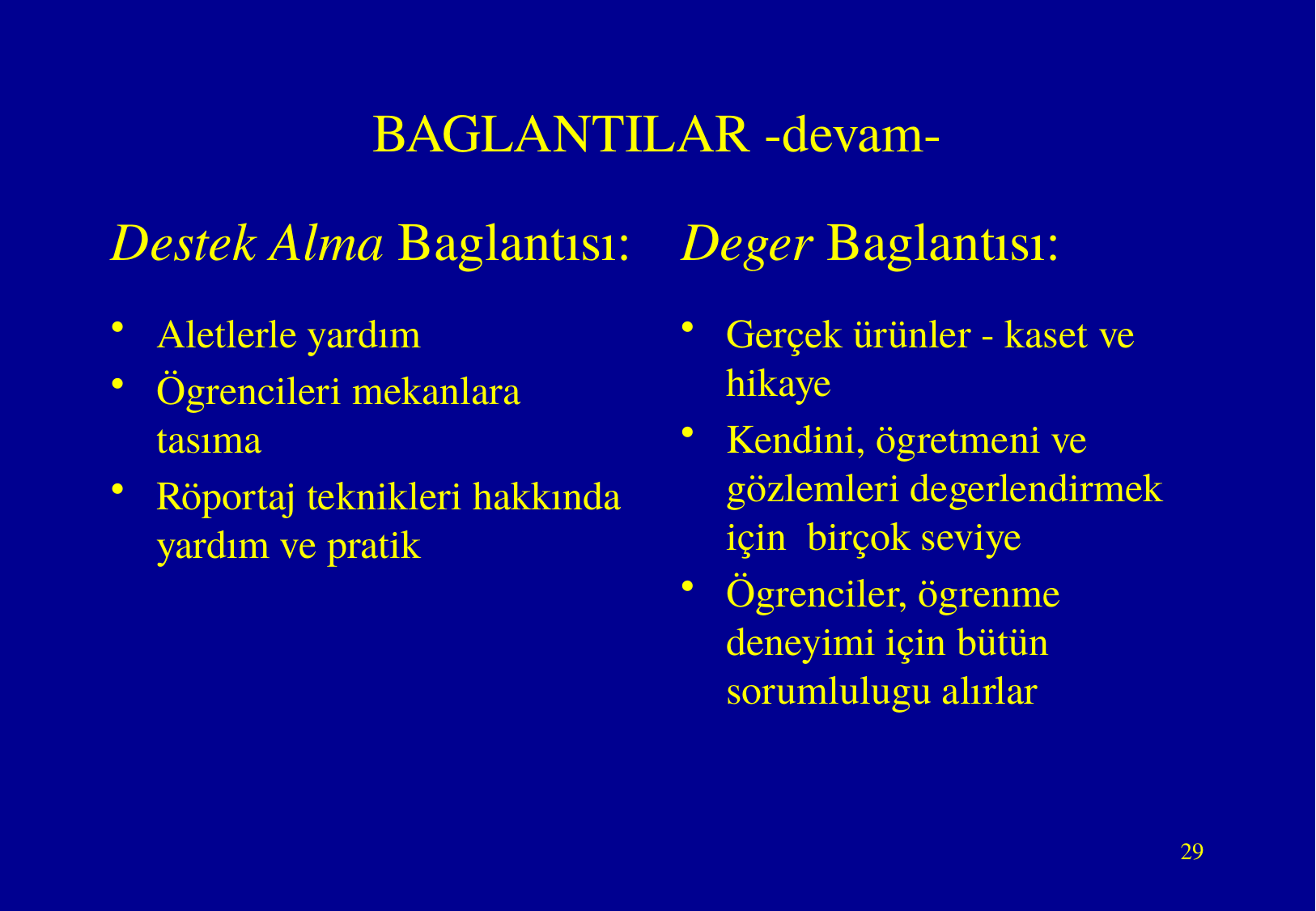

# BAGLANTILAR -devam-
Destek Alma Baglantısı:

Aletlerle yardım
Ögrencileri mekanlara tasıma
Röportaj teknikleri hakkında yardım ve pratik

Deger Baglantısı:

Gerçek ürünler - kaset ve hikaye
Kendini, ögretmeni ve gözlemleri degerlendirmek  için  birçok seviye
Ögrenciler, ögrenme deneyimi için bütün sorumlulugu alırlar

29